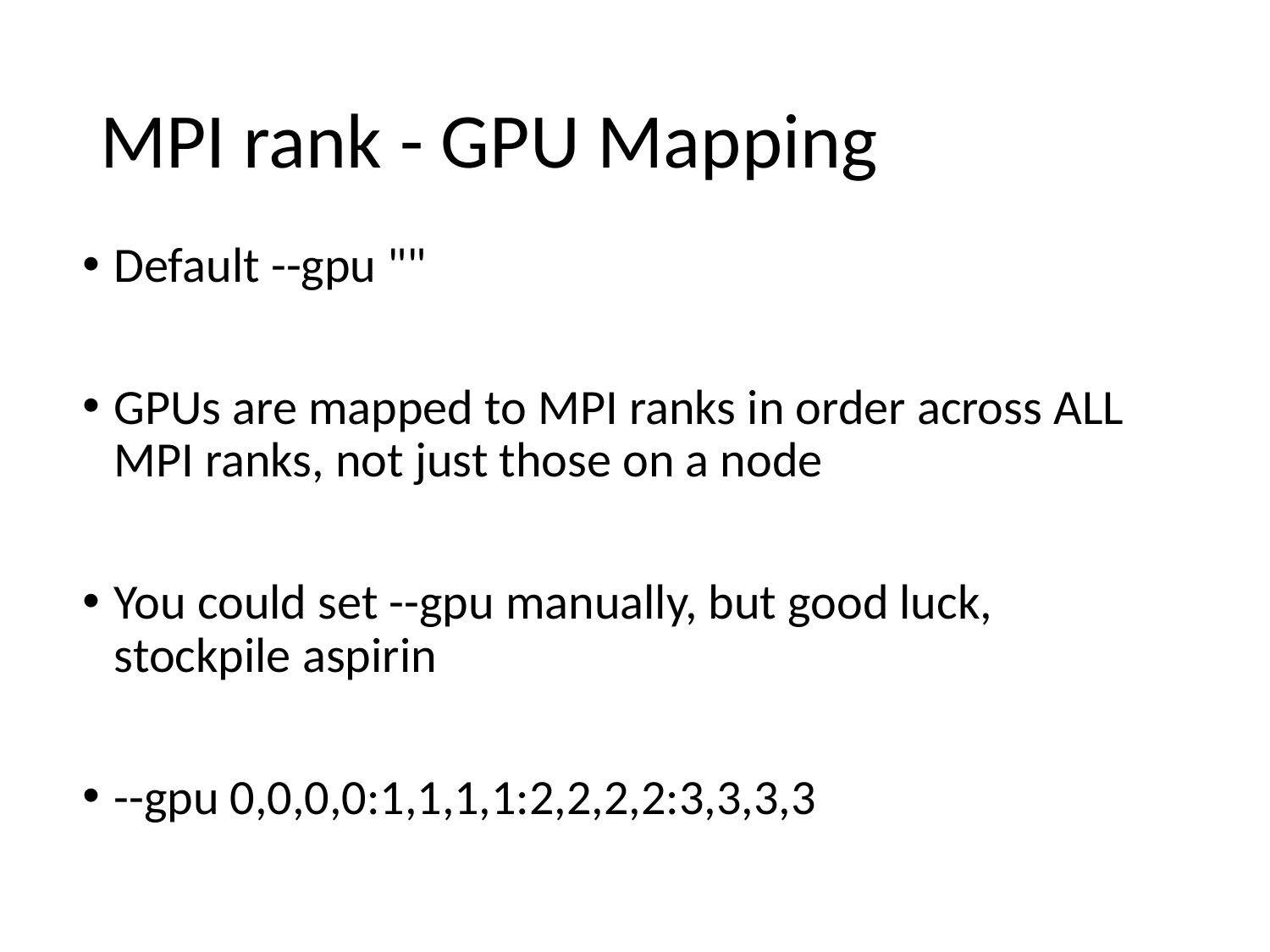

# MPI rank - GPU Mapping
Default --gpu ""

GPUs are mapped to MPI ranks in order across ALL MPI ranks, not just those on a node

You could set --gpu manually, but good luck, stockpile aspirin

--gpu 0,0,0,0:1,1,1,1:2,2,2,2:3,3,3,3